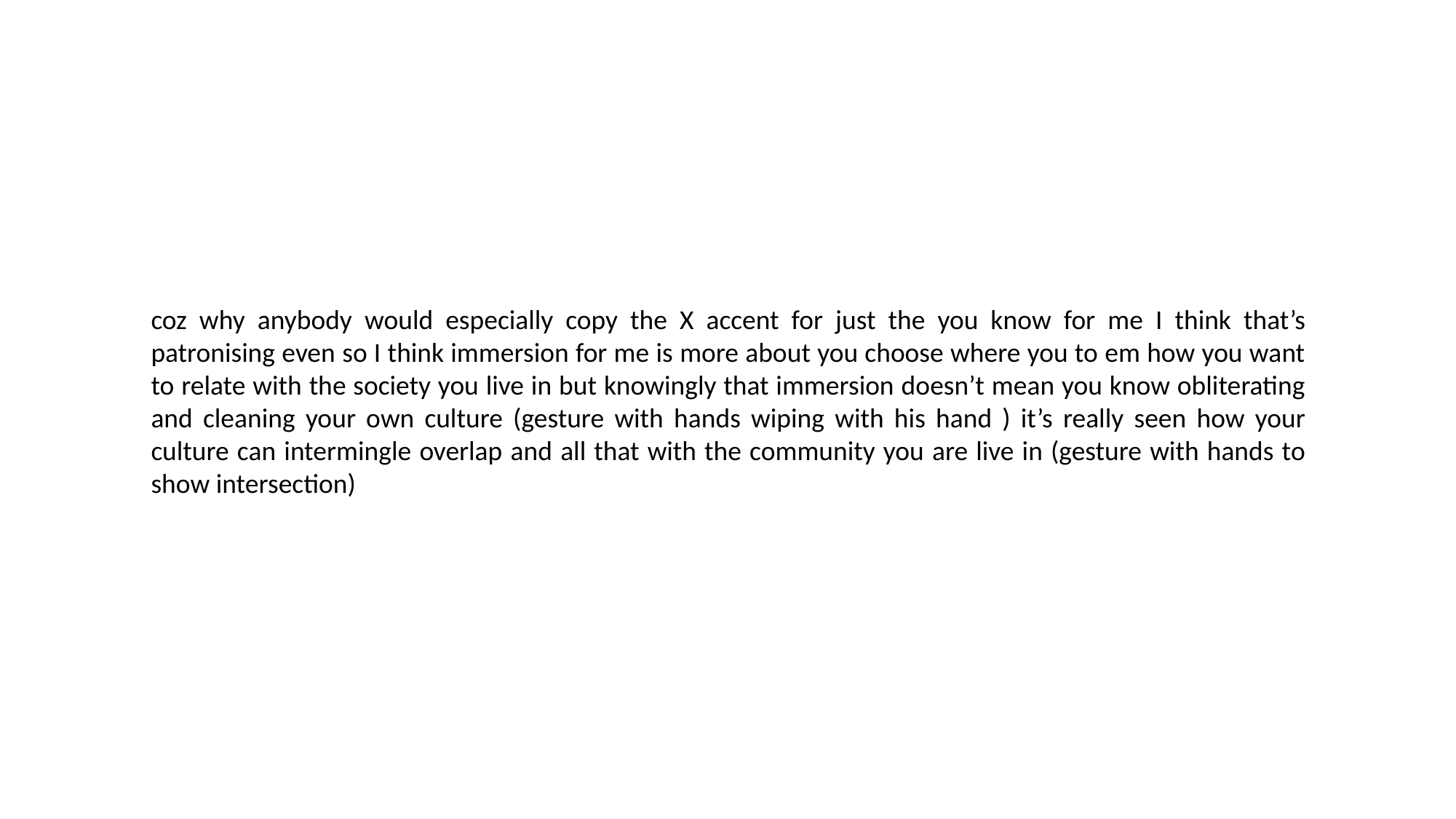

coz why anybody would especially copy the X accent for just the you know for me I think that’s patronising even so I think immersion for me is more about you choose where you to em how you want to relate with the society you live in but knowingly that immersion doesn’t mean you know obliterating and cleaning your own culture (gesture with hands wiping with his hand ) it’s really seen how your culture can intermingle overlap and all that with the community you are live in (gesture with hands to show intersection)